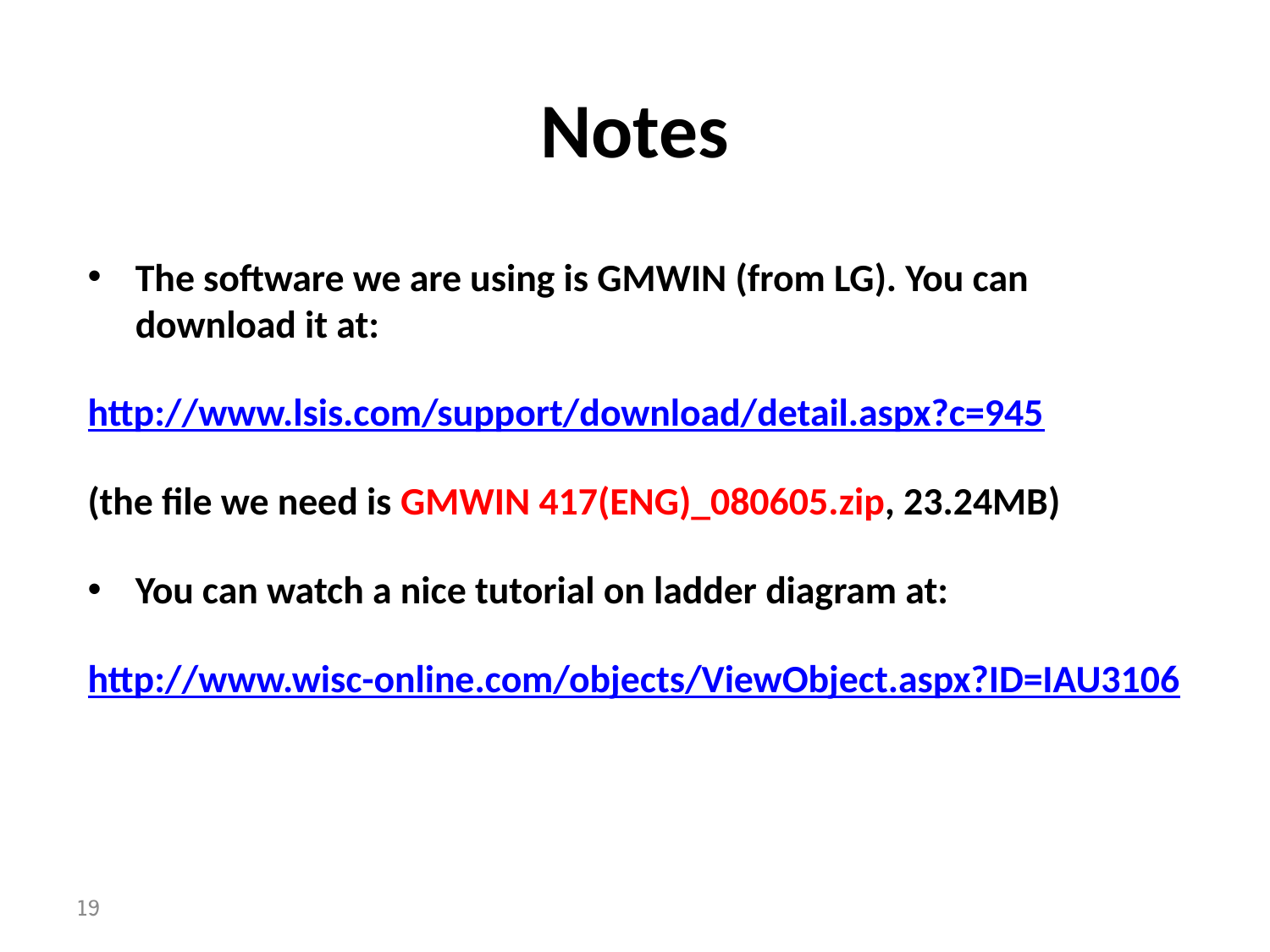

# Notes
The software we are using is GMWIN (from LG). You can download it at:
http://www.lsis.com/support/download/detail.aspx?c=945
(the file we need is GMWIN 417(ENG)_080605.zip, 23.24MB)
You can watch a nice tutorial on ladder diagram at:
http://www.wisc-online.com/objects/ViewObject.aspx?ID=IAU3106

19